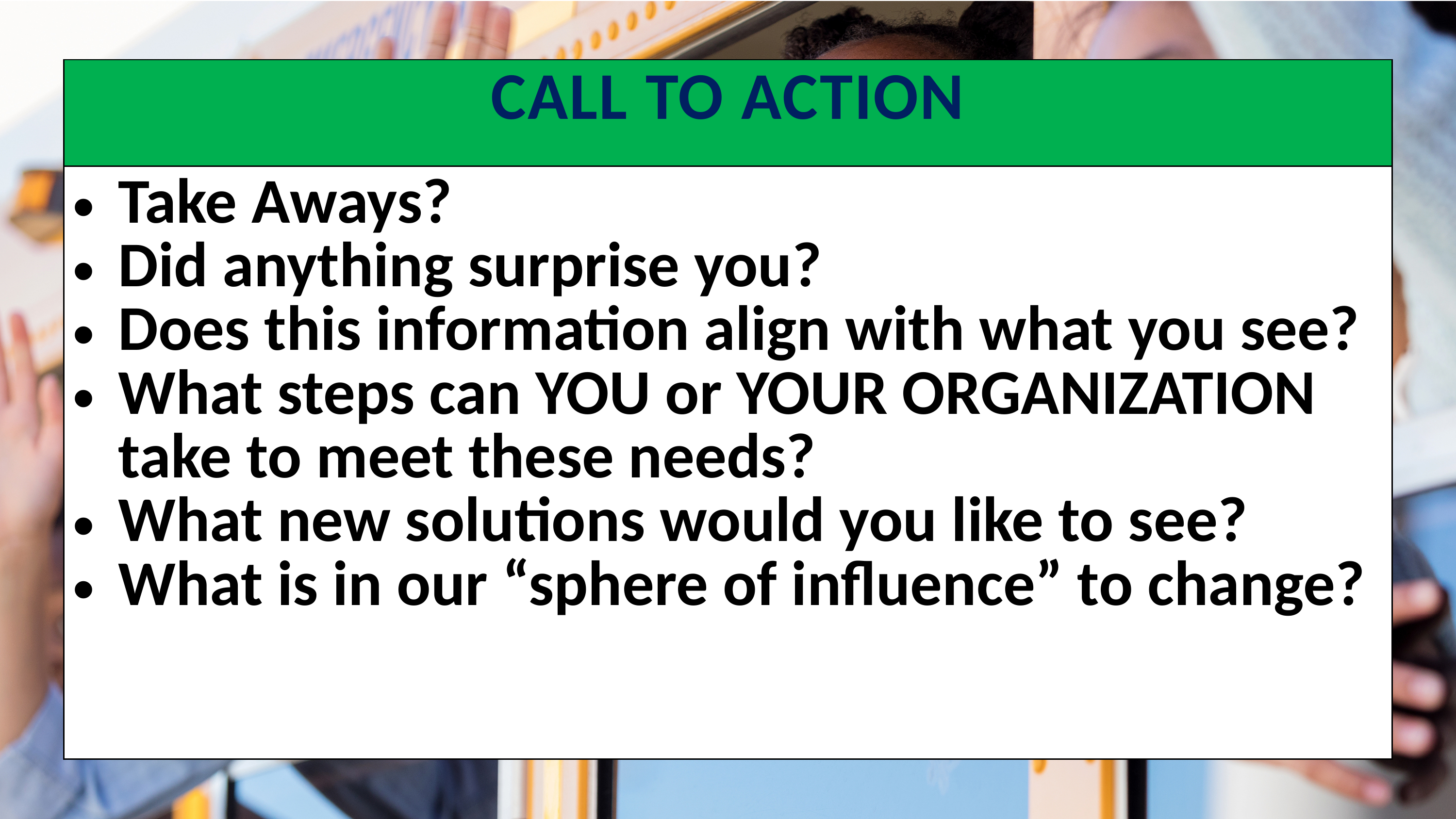

| Call to Action |
| --- |
| Take Aways? Did anything surprise you? Does this information align with what you see? What steps can YOU or YOUR ORGANIZATION take to meet these needs? What new solutions would you like to see? What is in our “sphere of influence” to change? |